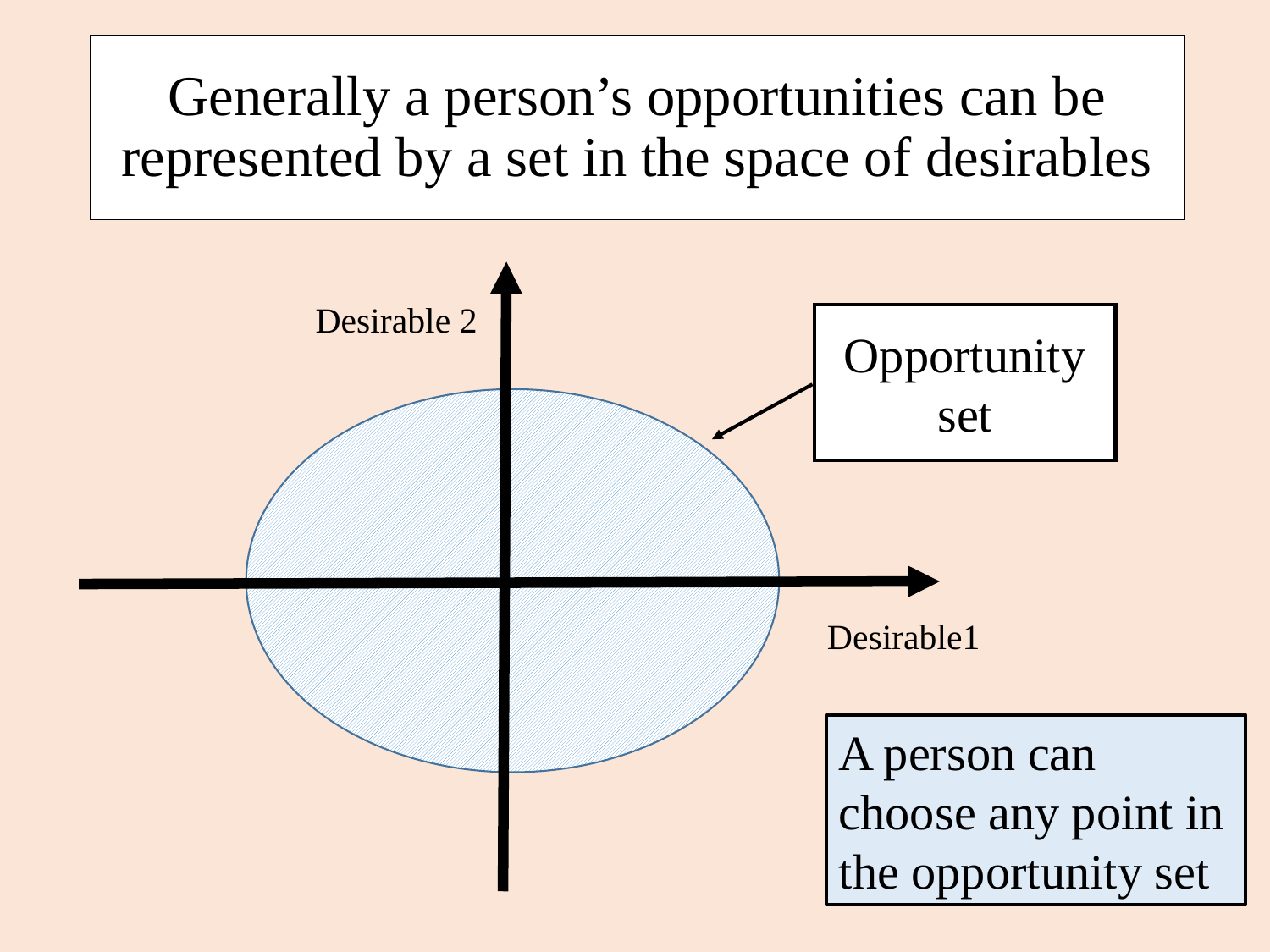

# Generally a person’s opportunities can be represented by a set in the space of desirables
Desirable 2
Desirable1
Opportunity set

A person can choose any point in the opportunity set